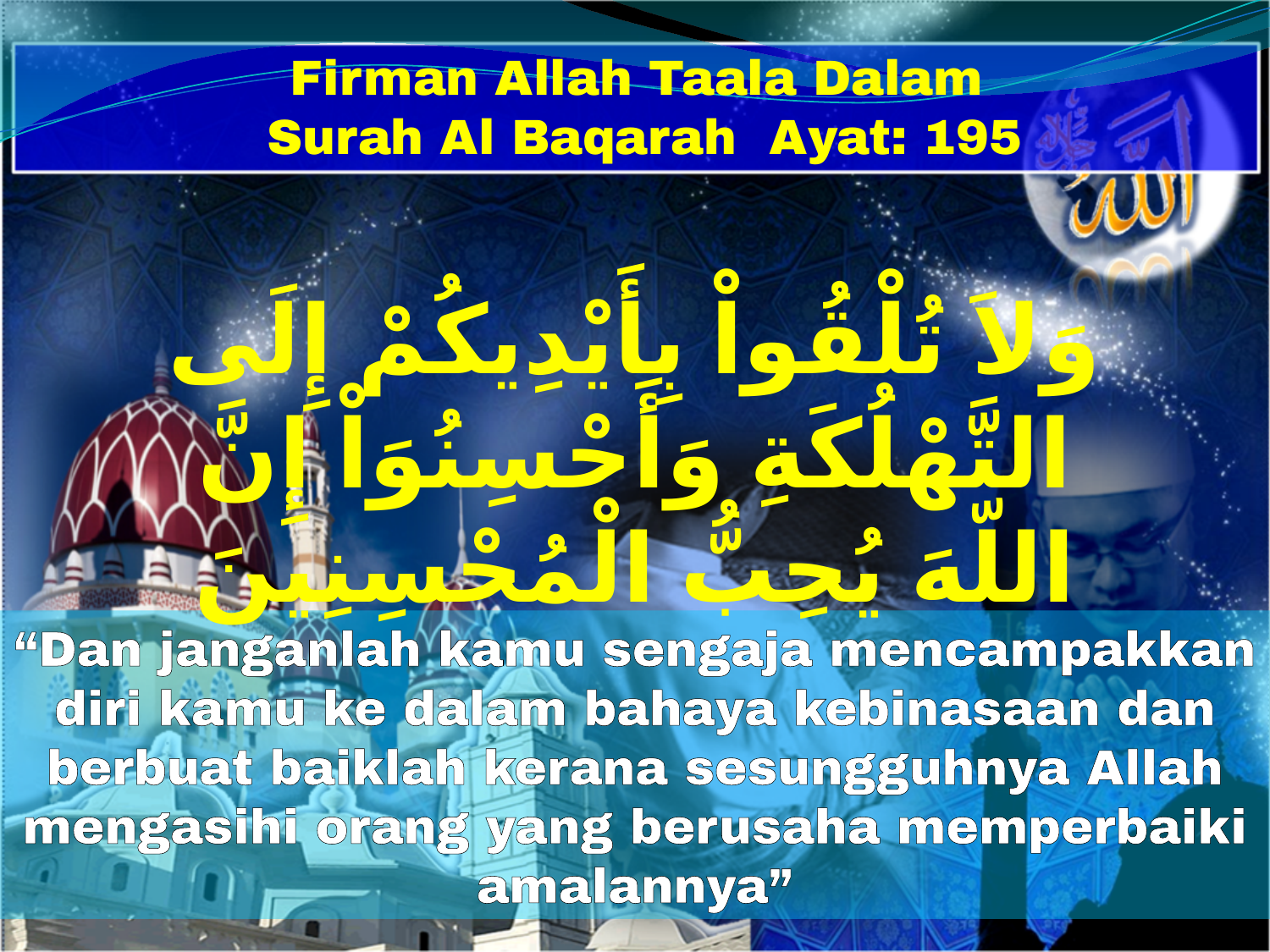

Firman Allah Taala Dalam
Surah Al Baqarah  Ayat: 195
وَلاَ تُلْقُواْ بِأَيْدِيكُمْ إِلَى التَّهْلُكَةِ وَأَحْسِنُوَاْ إِنَّ اللّهَ يُحِبُّ الْمُحْسِنِينَ
“Dan janganlah kamu sengaja mencampakkan diri kamu ke dalam bahaya kebinasaan dan berbuat baiklah kerana sesungguhnya Allah mengasihi orang yang berusaha memperbaiki amalannya”